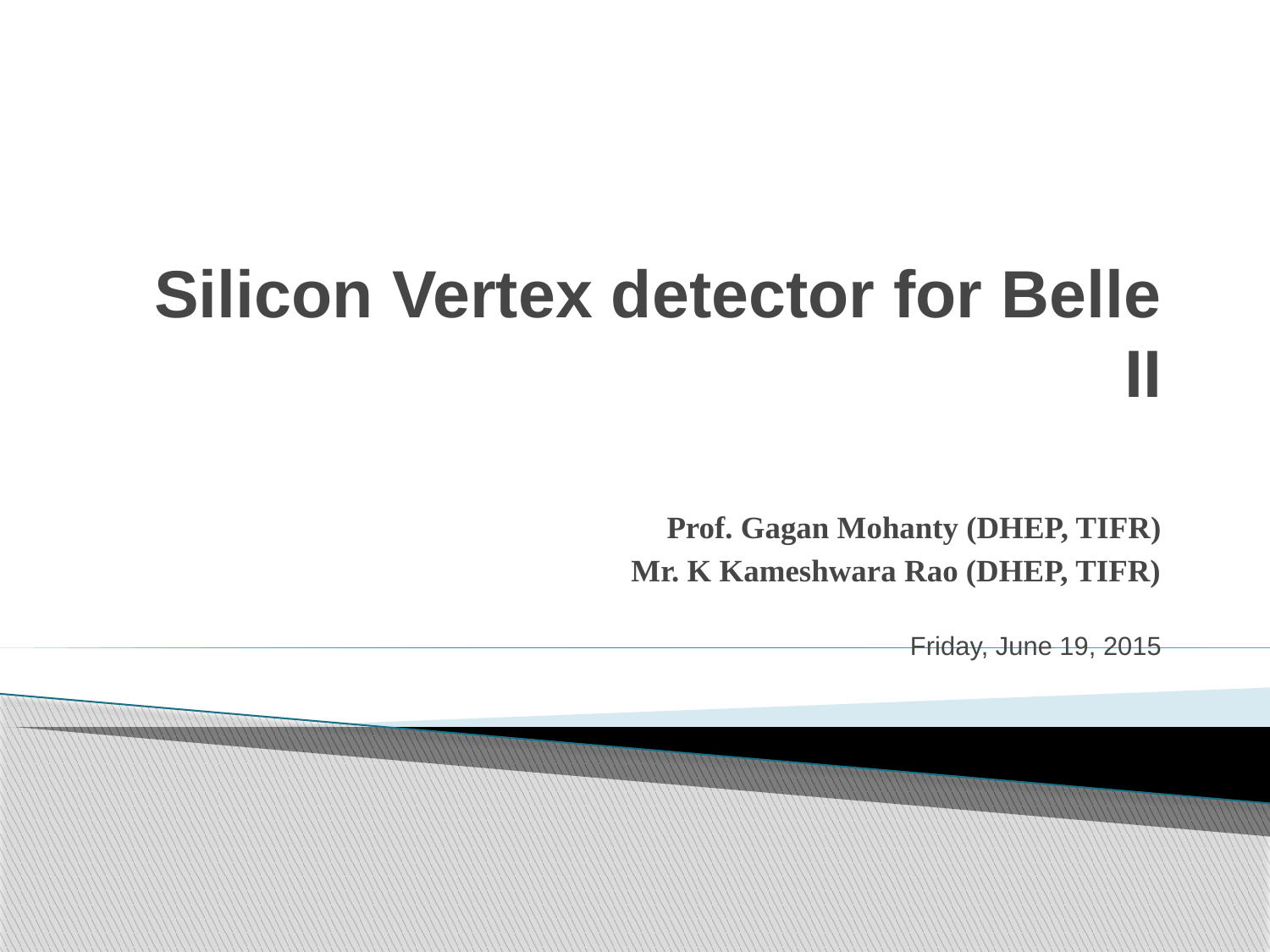

# Silicon Vertex detector for Belle II
Prof. Gagan Mohanty (DHEP, TIFR)
Mr. K Kameshwara Rao (DHEP, TIFR)

Friday, June 19, 2015